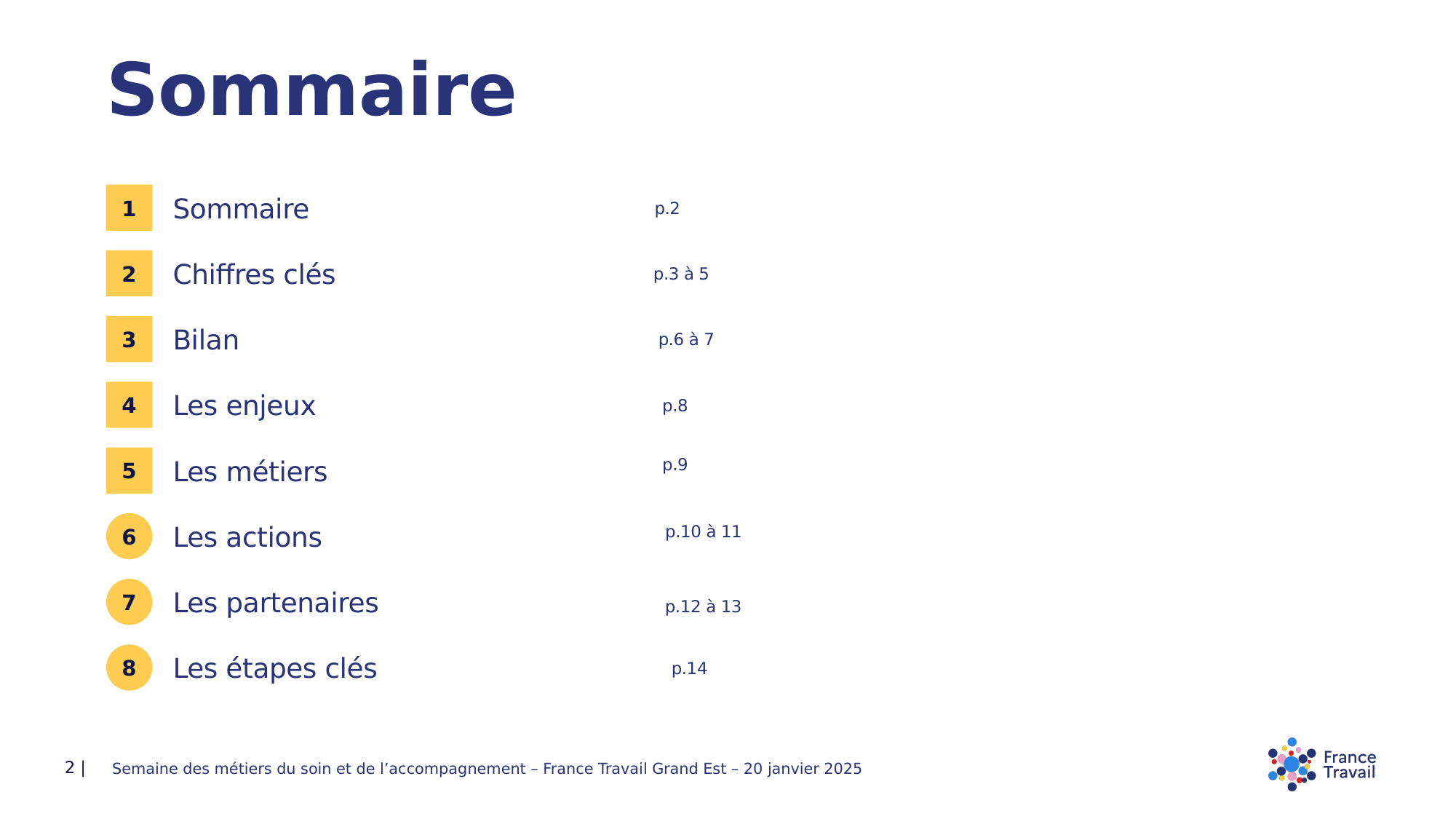

# Sommaire
1
Sommaire
p.2
2
Chiffres clés
p.3 à 5
3
Bilan
p.6 à 7
p.8
4
Les enjeux
p.9
5
Les métiers
p.10 à 11
6
Les actions
7
Les partenaires
p.12 à 13
8
Les étapes clés
p.14
Semaine des métiers du soin et de l’accompagnement – France Travail Grand Est – 20 janvier 2025
2 |